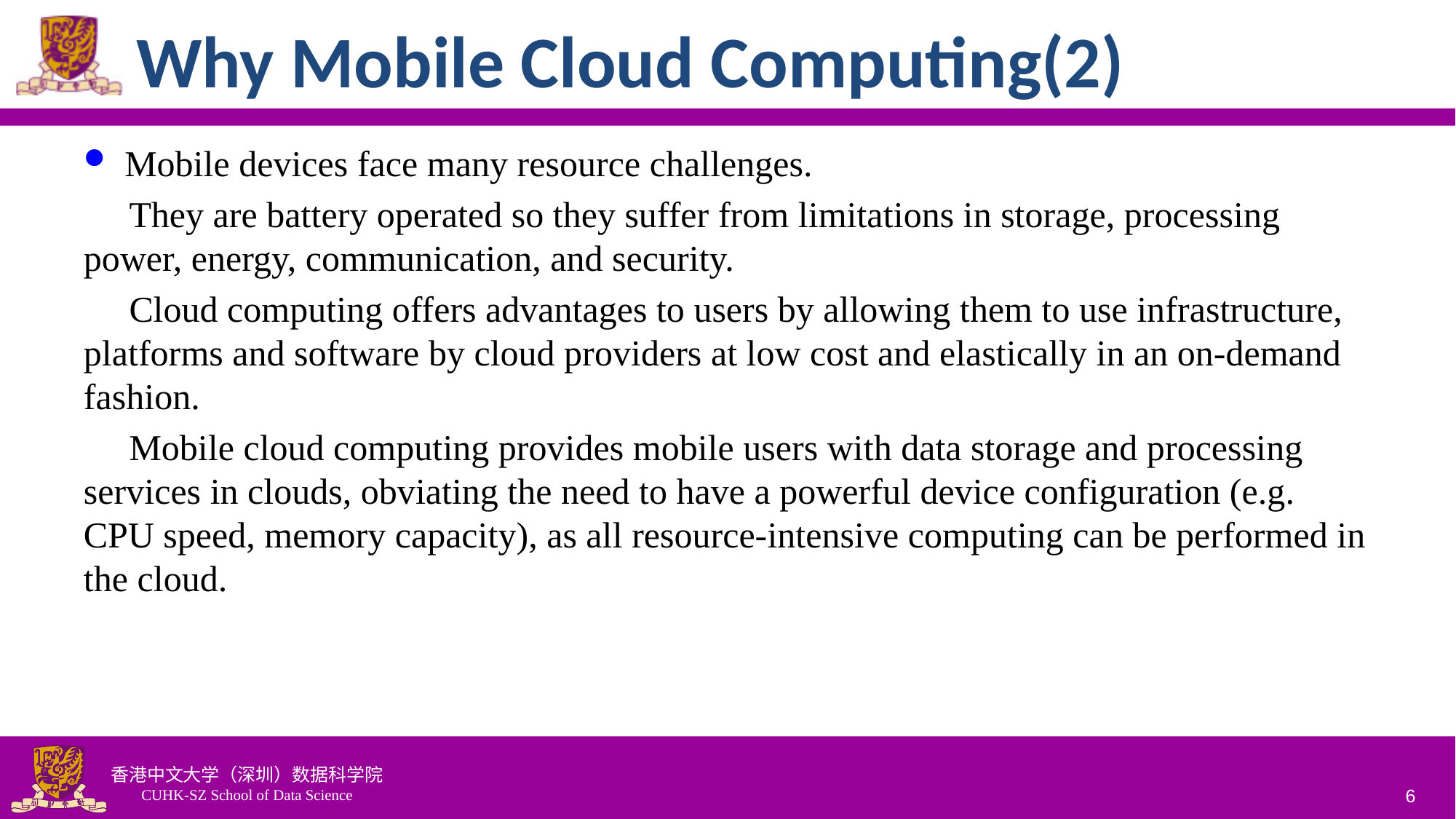

# Why Mobile Cloud Computing(2)
Mobile devices face many resource challenges.
     They are battery operated so they suffer from limitations in storage, processing power, energy, communication, and security.
     Cloud computing offers advantages to users by allowing them to use infrastructure, platforms and software by cloud providers at low cost and elastically in an on-demand fashion.
     Mobile cloud computing provides mobile users with data storage and processing services in clouds, obviating the need to have a powerful device configuration (e.g. CPU speed, memory capacity), as all resource-intensive computing can be performed in the cloud.

6